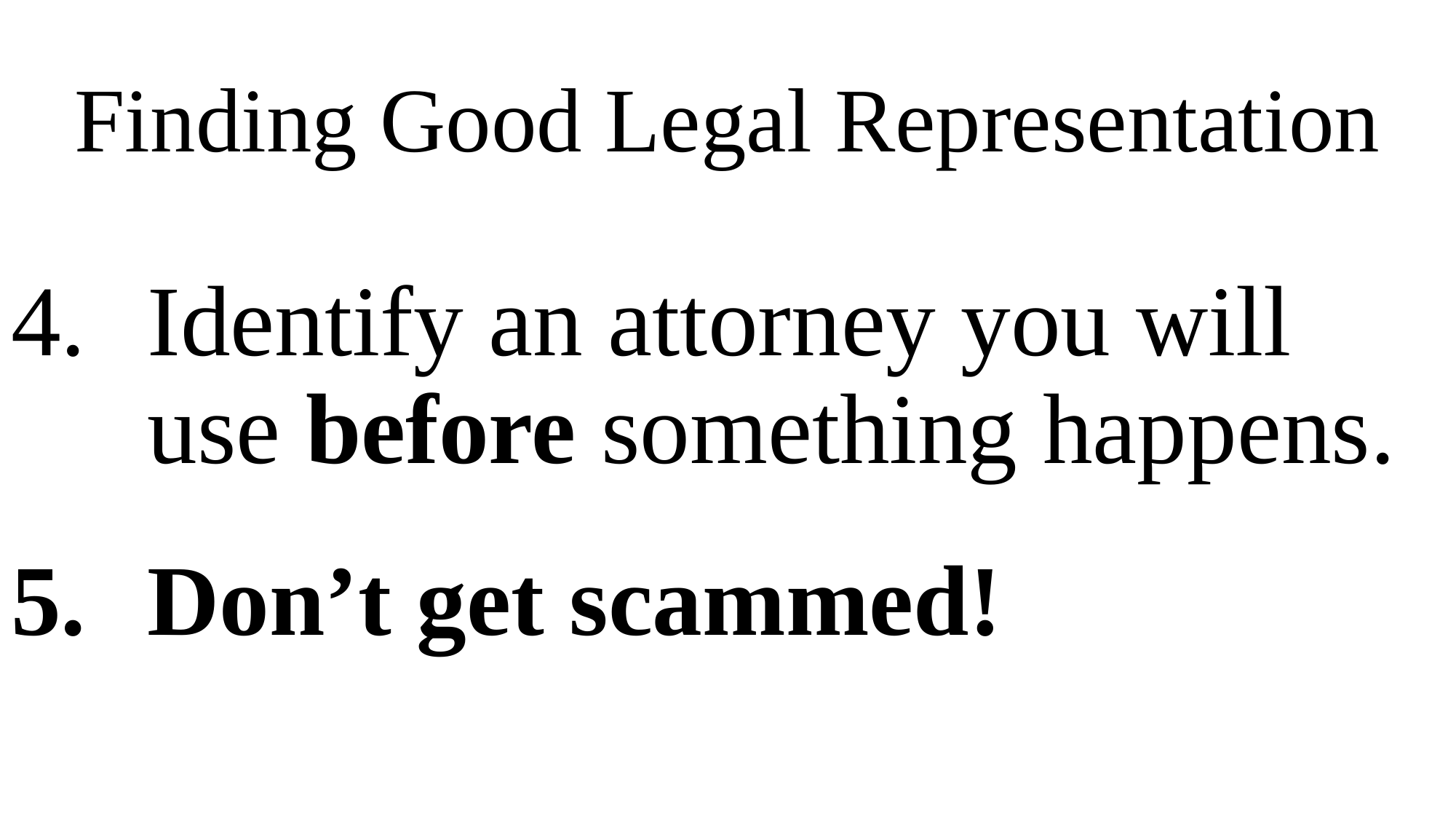

# Finding Good Legal Representation
Identify an attorney you will use before something happens.

Don’t get scammed!